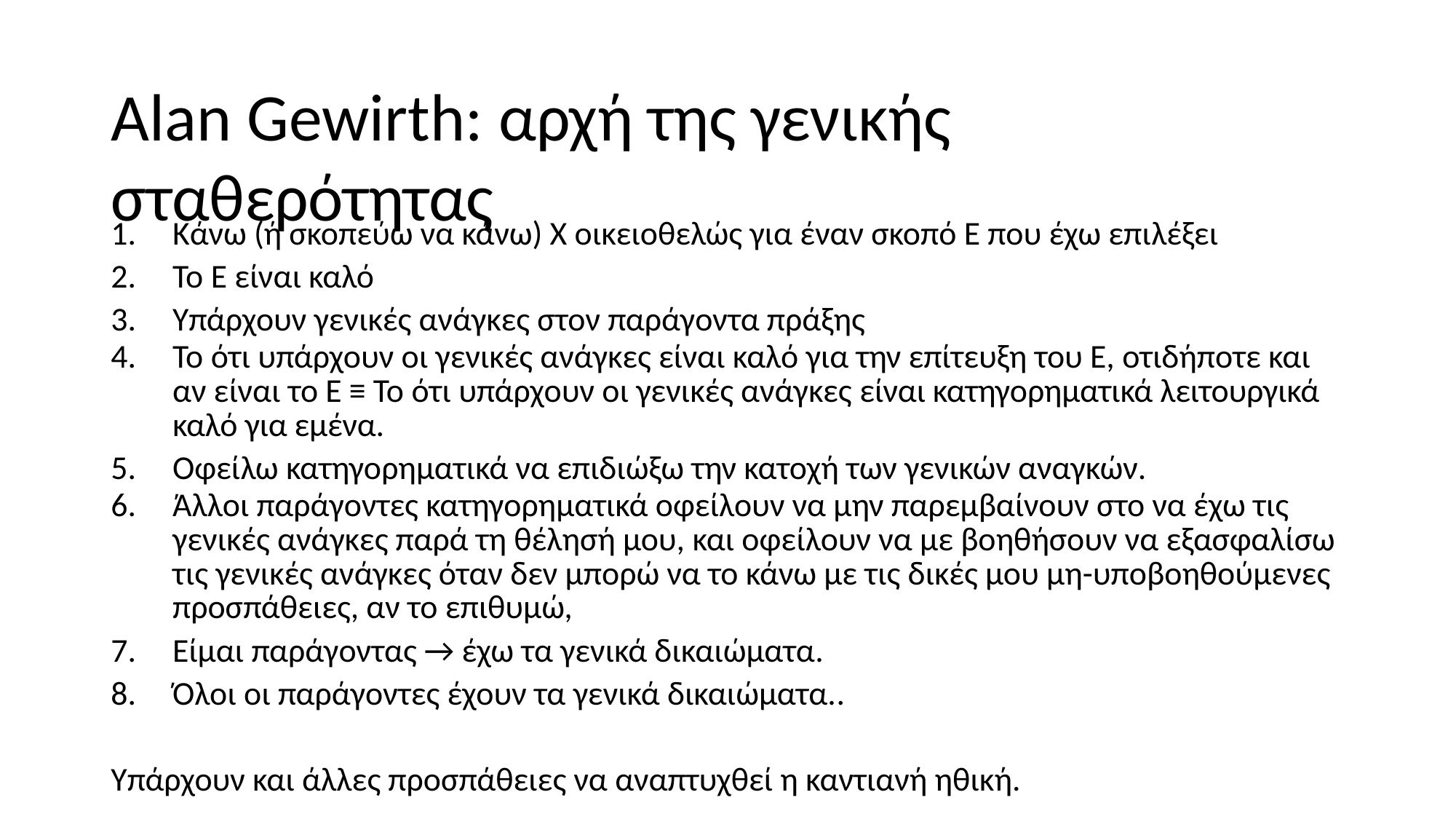

# Alan Gewirth: αρχή της γενικής σταθερότητας
Κάνω (ή σκοπεύω να κάνω) Χ οικειοθελώς για έναν σκοπό Ε που έχω επιλέξει
Το Ε είναι καλό
Υπάρχουν γενικές ανάγκες στον παράγοντα πράξης
Το ότι υπάρχουν οι γενικές ανάγκες είναι καλό για την επίτευξη του Ε, οτιδήποτε και αν είναι το Ε ≡ Το ότι υπάρχουν οι γενικές ανάγκες είναι κατηγορηματικά λειτουργικά καλό για εμένα.
Οφείλω κατηγορηματικά να επιδιώξω την κατοχή των γενικών αναγκών.
Άλλοι παράγοντες κατηγορηματικά οφείλουν να μην παρεμβαίνουν στο να έχω τις γενικές ανάγκες παρά τη θέλησή μου, και οφείλουν να με βοηθήσουν να εξασφαλίσω τις γενικές ανάγκες όταν δεν μπορώ να το κάνω με τις δικές μου μη-υποβοηθούμενες προσπάθειες, αν το επιθυμώ,
Είμαι παράγοντας → έχω τα γενικά δικαιώματα.
Όλοι οι παράγοντες έχουν τα γενικά δικαιώματα..

Υπάρχουν και άλλες προσπάθειες να αναπτυχθεί η καντιανή ηθική.